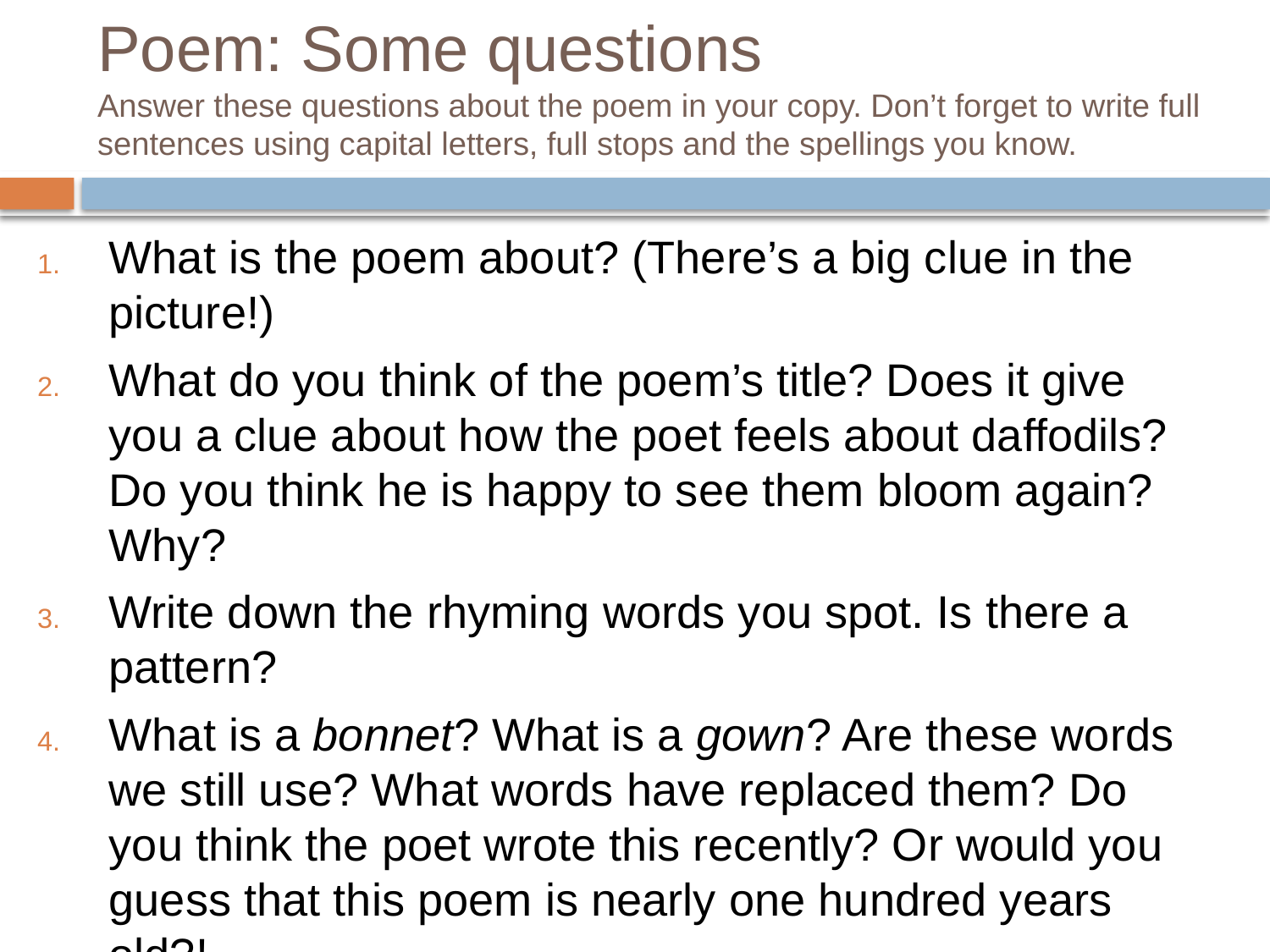

# Poem: Some questions Answer these questions about the poem in your copy. Don’t forget to write full sentences using capital letters, full stops and the spellings you know.
What is the poem about? (There’s a big clue in the picture!)
What do you think of the poem’s title? Does it give you a clue about how the poet feels about daffodils? Do you think he is happy to see them bloom again? Why?
Write down the rhyming words you spot. Is there a pattern?
What is a bonnet? What is a gown? Are these words we still use? What words have replaced them? Do you think the poet wrote this recently? Or would you guess that this poem is nearly one hundred years old?!